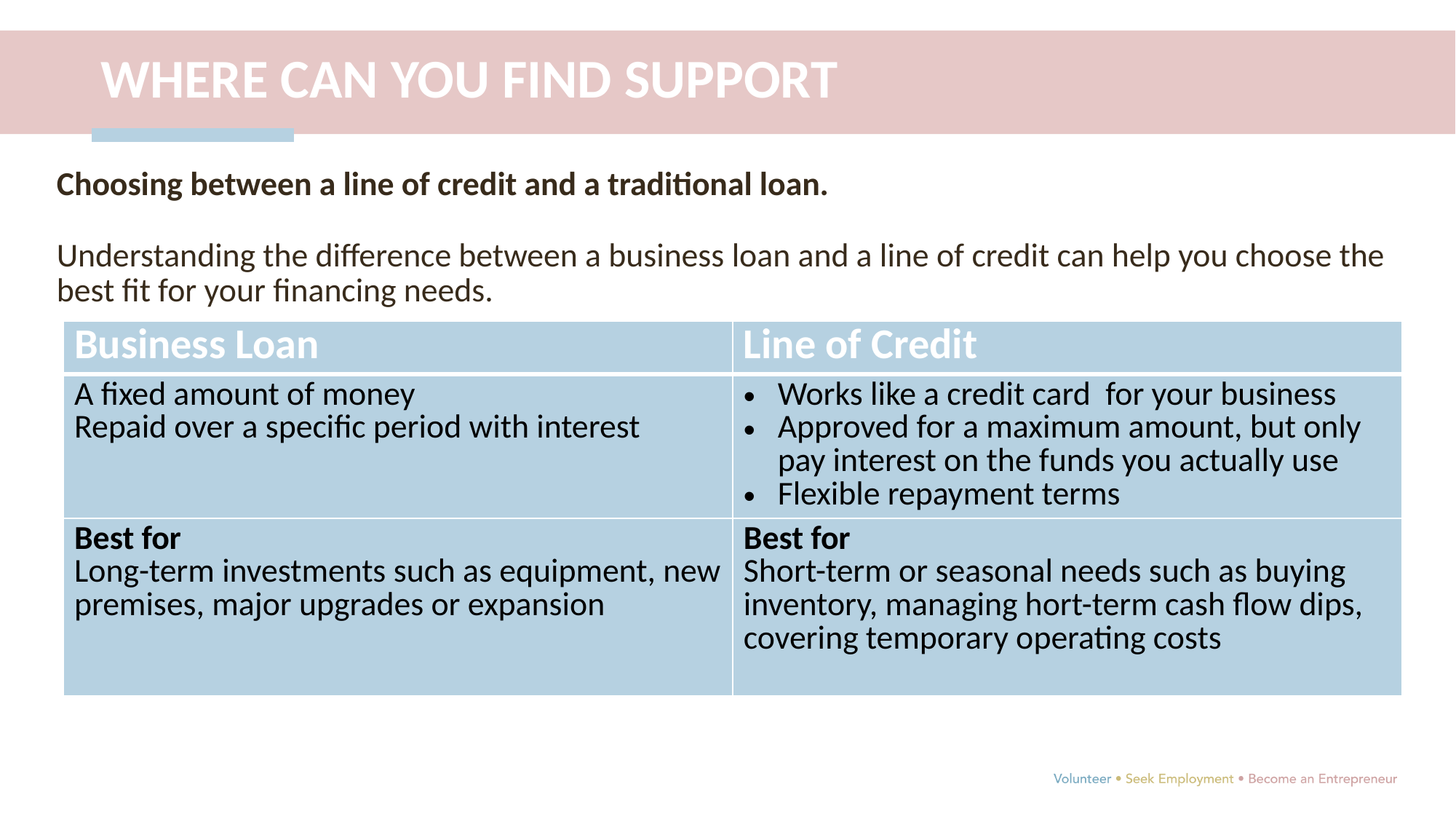

WHERE CAN YOU FIND SUPPORT
Choosing between a line of credit and a traditional loan.

Understanding the difference between a business loan and a line of credit can help you choose the best fit for your financing needs.

| Business Loan | Line of Credit |
| --- | --- |
| A fixed amount of money Repaid over a specific period with interest | Works like a credit card for your business Approved for a maximum amount, but only pay interest on the funds you actually use Flexible repayment terms |
| Best for Long-term investments such as equipment, new premises, major upgrades or expansion | Best for Short-term or seasonal needs such as buying inventory, managing hort-term cash flow dips, covering temporary operating costs |